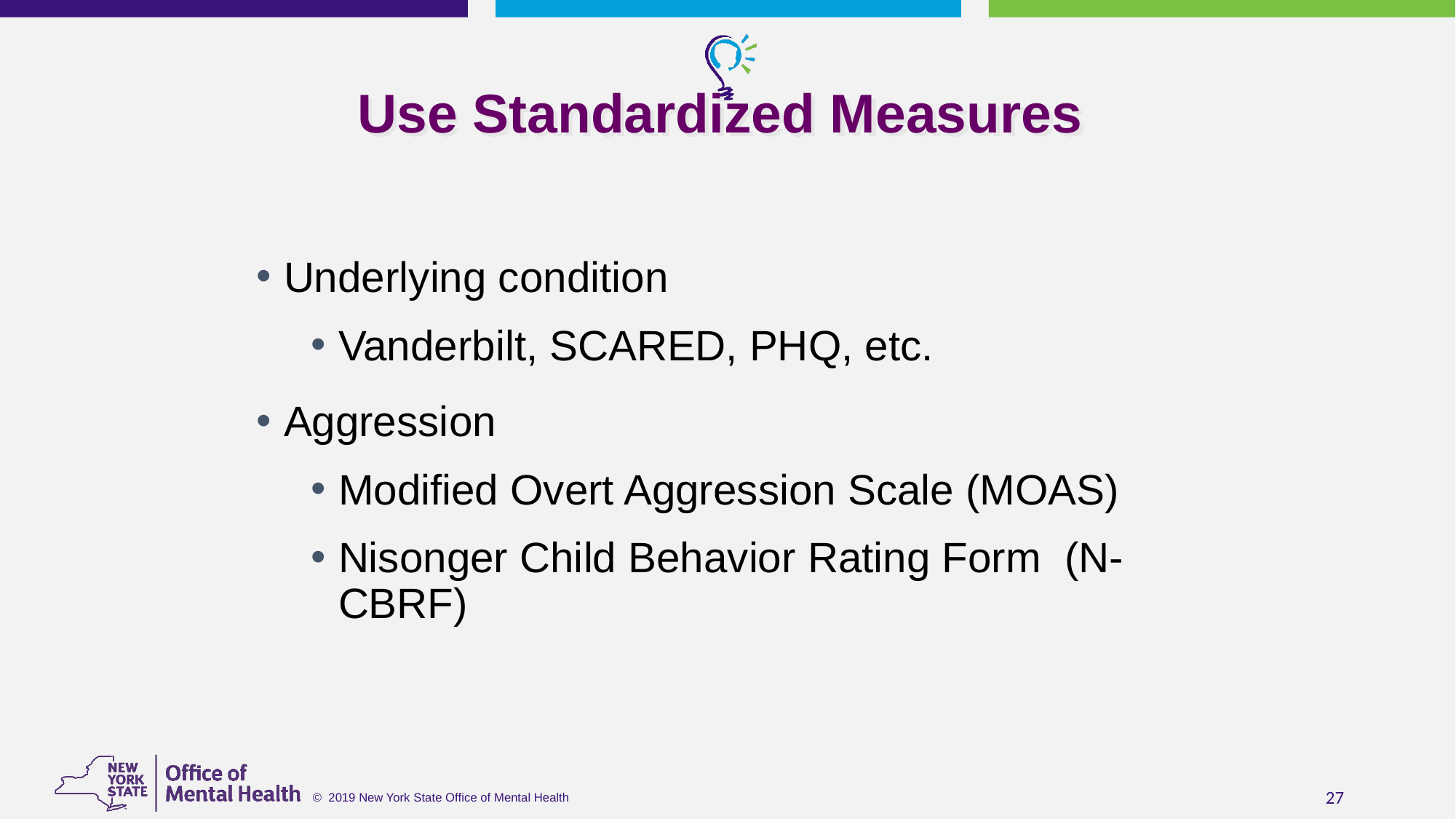

# Use Standardized Measures
Underlying condition
Vanderbilt, SCARED, PHQ, etc.
Aggression
Modified Overt Aggression Scale (MOAS)
Nisonger Child Behavior Rating Form  (N-CBRF)